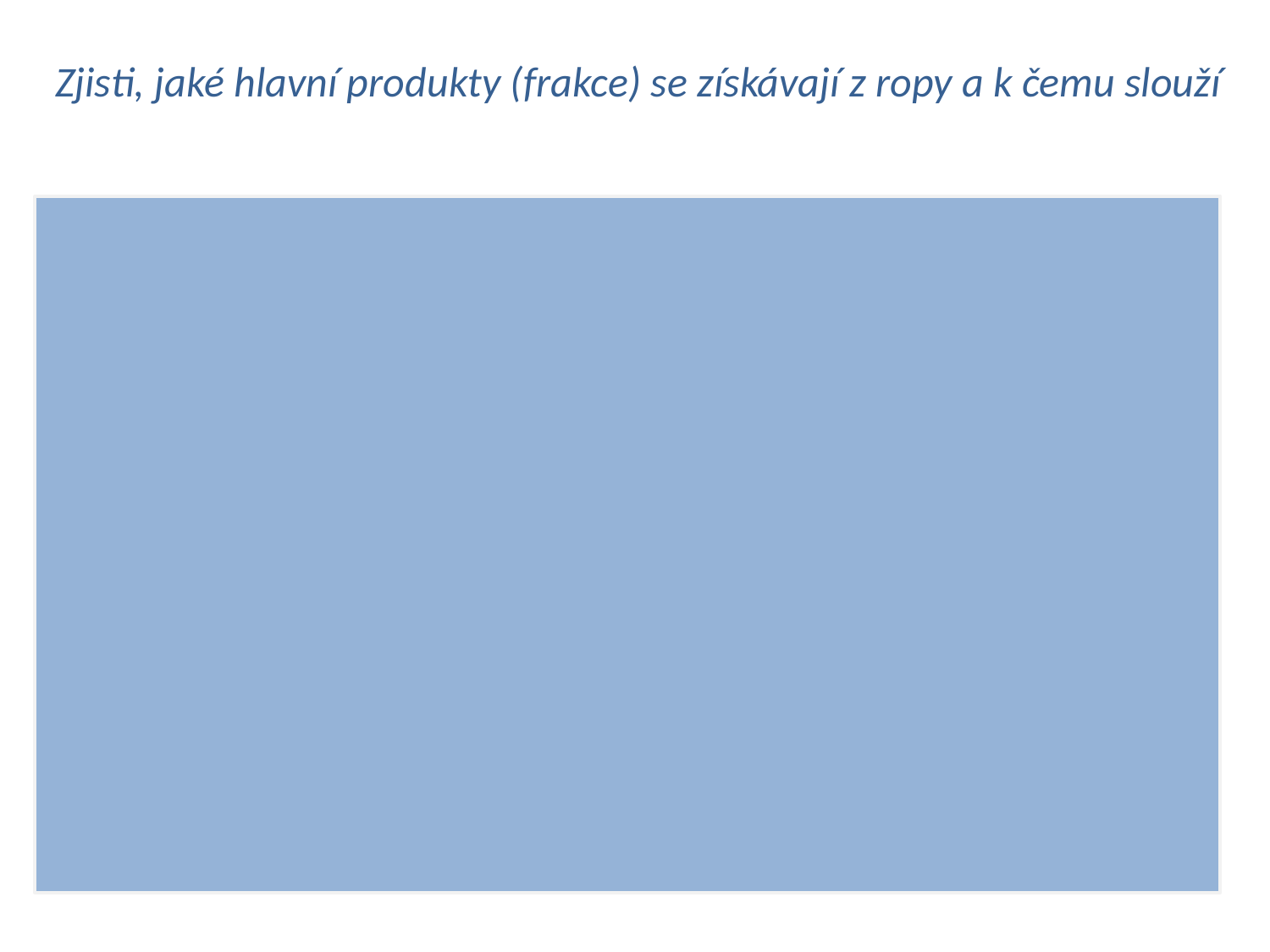

# Zjisti, jaké hlavní produkty (frakce) se získávají z ropy a k čemu slouží

Benzín – pohonné hmoty
Petrolej – svícení
Nafta - letecký benzín
Olej – motory, mazání
Parafin – svíčky, izolace
Asfalt – povrch vozovek, izolace
Plasty – spotřební materiál, střechy…
Umělá vlákna – oblečení, outdoorové potřeby, lékařské účely
Hnojiva
Barviva
Kaučuk - guma, pneumatiky
Léčiva, kosmetika